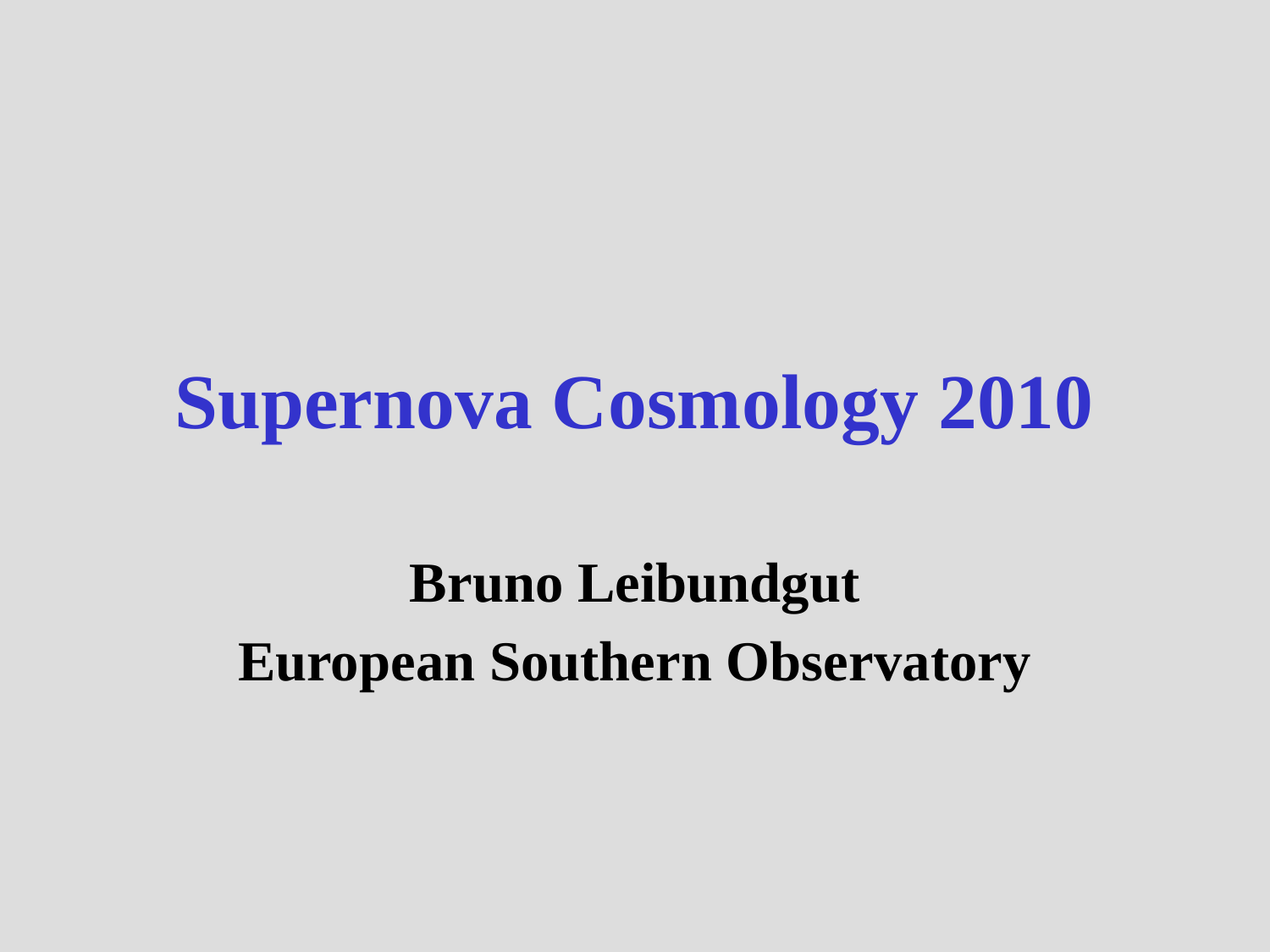

# Supernova Cosmology 2010
Bruno Leibundgut
European Southern Observatory